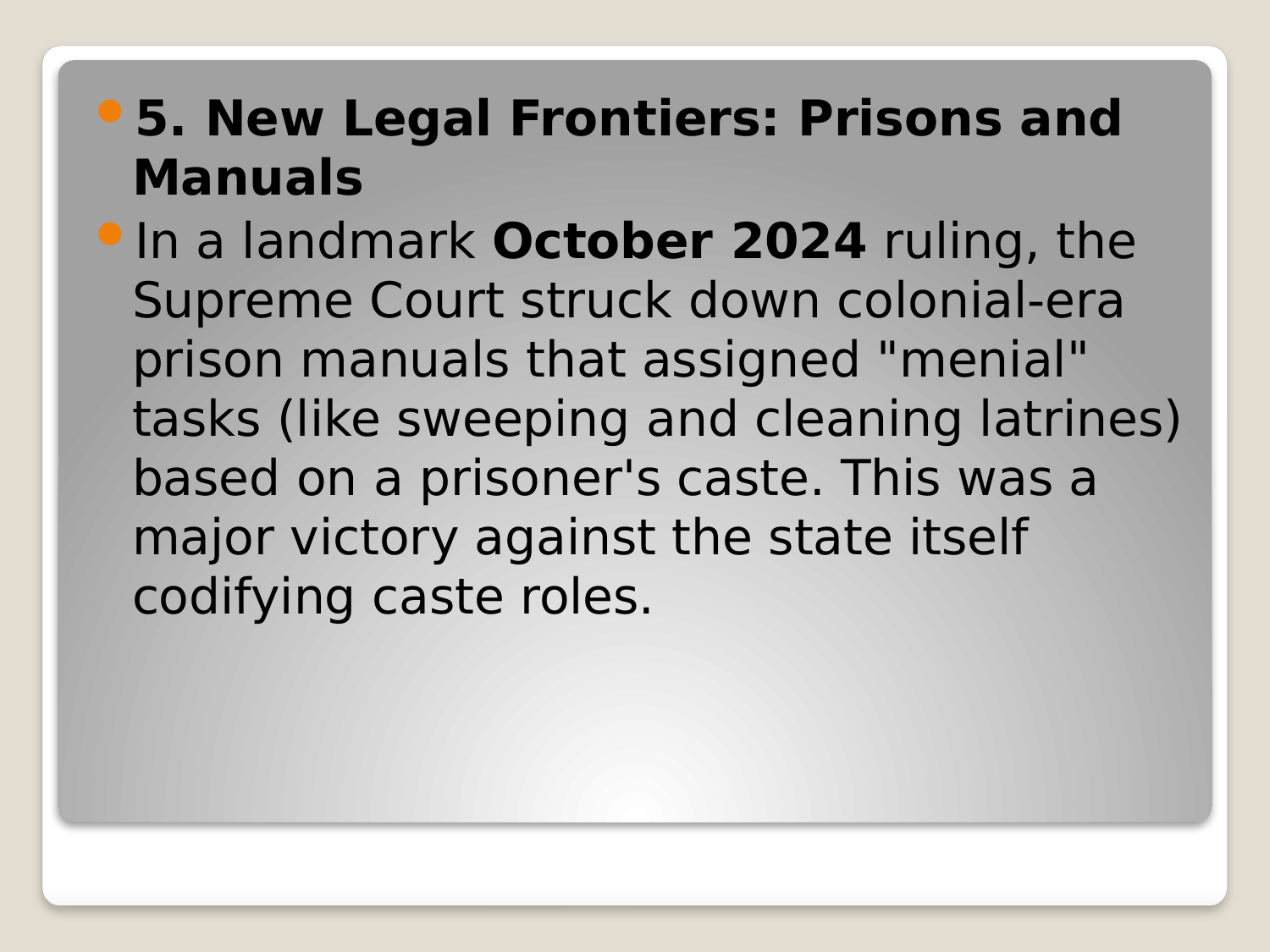

5. New Legal Frontiers: Prisons and Manuals
In a landmark October 2024 ruling, the Supreme Court struck down colonial-era prison manuals that assigned "menial" tasks (like sweeping and cleaning latrines) based on a prisoner's caste. This was a major victory against the state itself codifying caste roles.

#